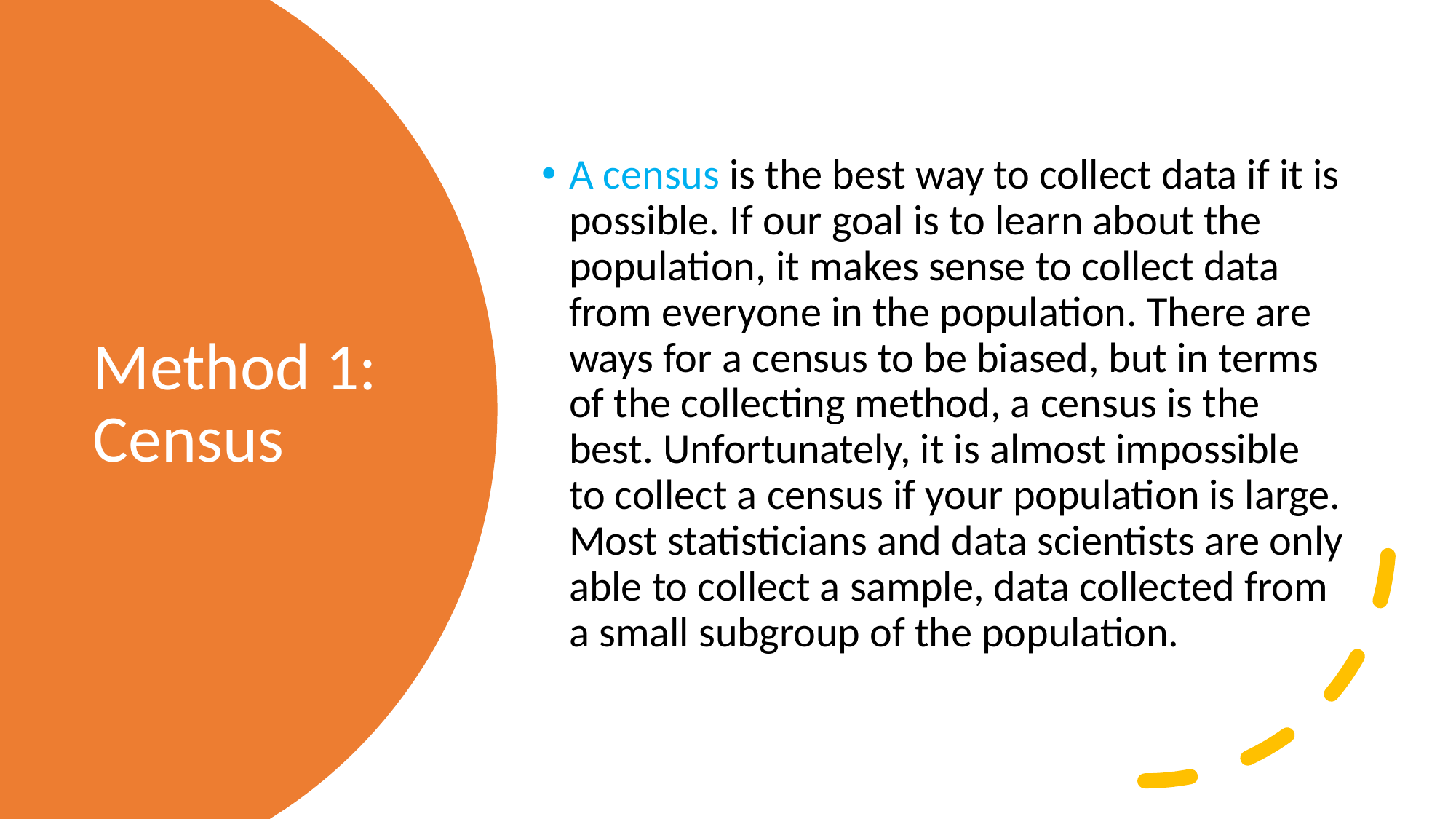

A census is the best way to collect data if it is possible. If our goal is to learn about the population, it makes sense to collect data from everyone in the population. There are ways for a census to be biased, but in terms of the collecting method, a census is the best. Unfortunately, it is almost impossible to collect a census if your population is large. Most statisticians and data scientists are only able to collect a sample, data collected from a small subgroup of the population.
# Method 1: Census